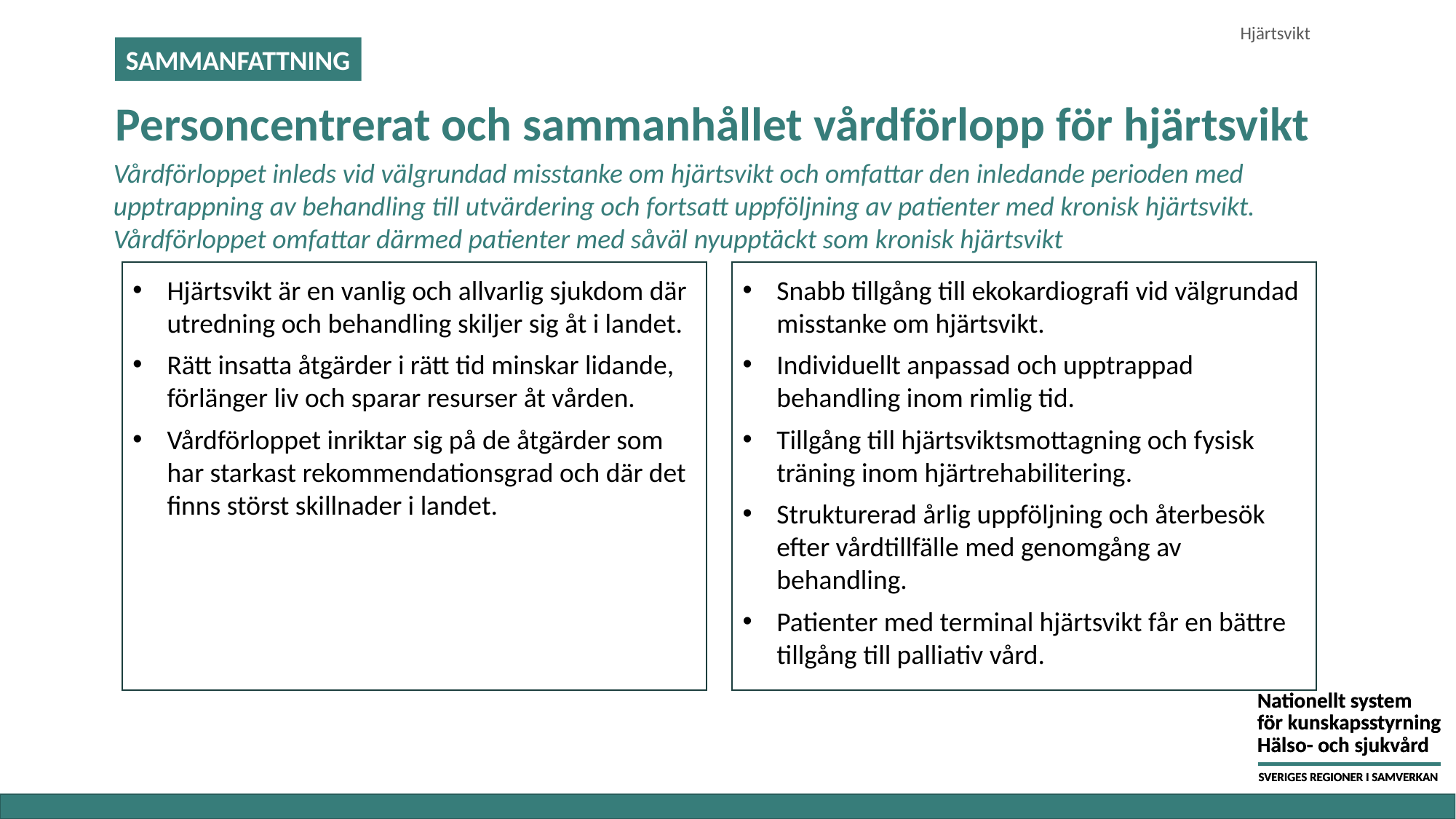

Hjärtsvikt
SAMMANFATTNING
# Personcentrerat och sammanhållet vårdförlopp för hjärtsvikt
Vårdförloppet inleds vid välgrundad misstanke om hjärtsvikt och omfattar den inledande perioden med upptrappning av behandling till utvärdering och fortsatt uppföljning av patienter med kronisk hjärtsvikt. Vårdförloppet omfattar därmed patienter med såväl nyupptäckt som kronisk hjärtsvikt

Hjärtsvikt är en vanlig och allvarlig sjukdom där utredning och behandling skiljer sig åt i landet.
Rätt insatta åtgärder i rätt tid minskar lidande, förlänger liv och sparar resurser åt vården.
Vårdförloppet inriktar sig på de åtgärder som har starkast rekommendationsgrad och där det finns störst skillnader i landet.
Snabb tillgång till ekokardiografi vid välgrundad misstanke om hjärtsvikt.
Individuellt anpassad och upptrappad behandling inom rimlig tid.
Tillgång till hjärtsviktsmottagning och fysisk träning inom hjärtrehabilitering.
Strukturerad årlig uppföljning och återbesök efter vårdtillfälle med genomgång av behandling.
Patienter med terminal hjärtsvikt får en bättre tillgång till palliativ vård.